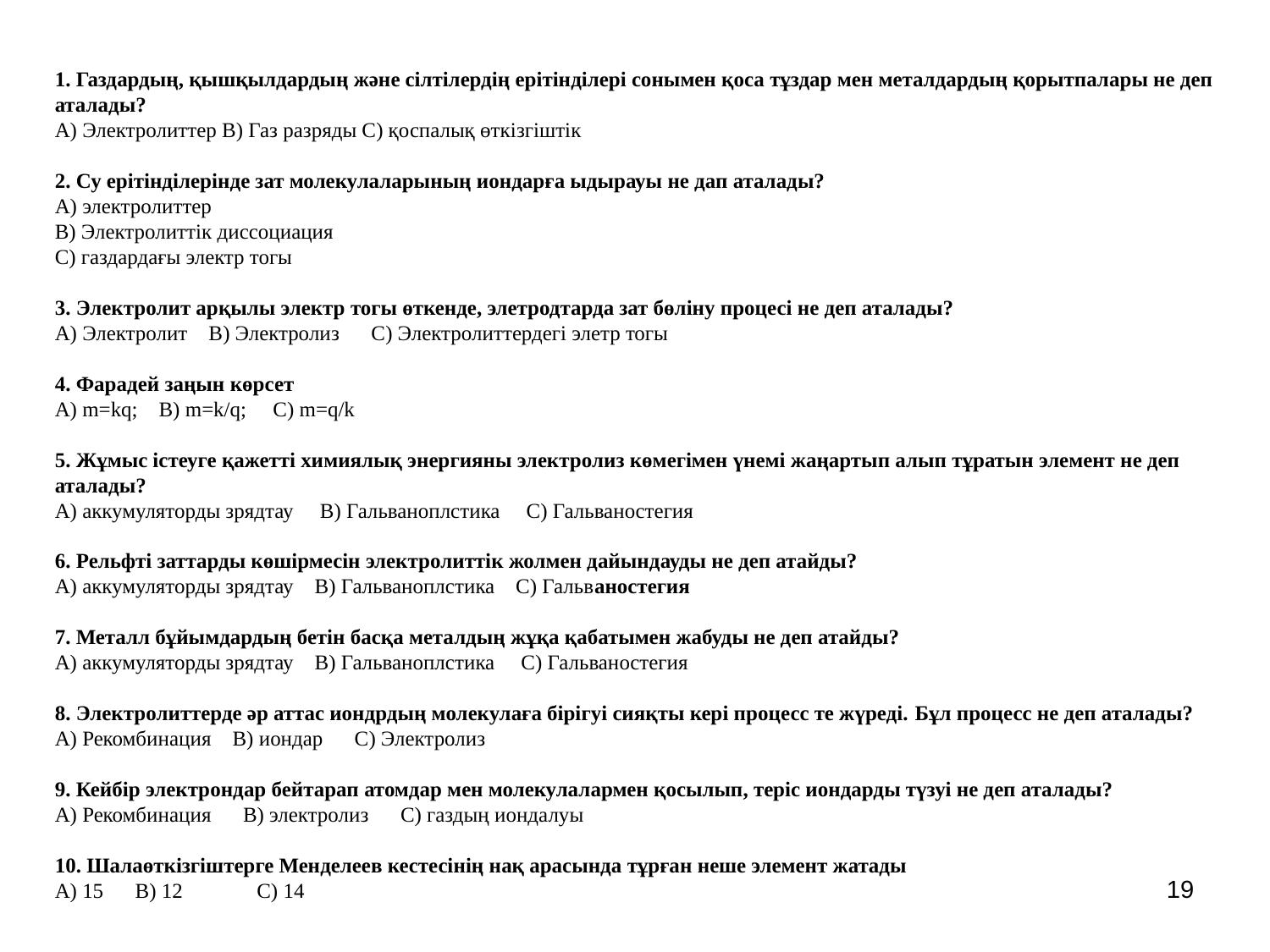

1. Газдардың, қышқылдардың және сілтілердің ерітінділері сонымен қоса тұздар мен металдардың қорытпалары не деп аталады?
А) Электролиттер В) Газ разряды С) қоспалық өткізгіштік
2. Су ерітінділерінде зат молекулаларының иондарға ыдырауы не дап аталады?
А) электролиттер
В) Электролиттік диссоциация
С) газдардағы электр тогы
3. Электролит арқылы электр тогы өткенде, элетродтарда зат бөліну процесі не деп аталады?
А) Электролит    В) Электролиз      С) Электролиттердегі элетр тогы
4. Фарадей заңын көрсет
А) m=kq;    В) m=k/q;     С) m=q/k
5. Жұмыс істеуге қажетті химиялық энергияны электролиз көмегімен үнемі жаңартып алып тұратын элемент не деп аталады?
А) аккумуляторды зрядтау     В) Гальваноплстика     С) Гальваностегия
6. Рельфті заттарды көшірмесін электролиттік жолмен дайындауды не деп атайды?
А) аккумуляторды зрядтау    В) Гальваноплстика    С) Гальваностегия
7. Металл бұйымдардың бетін басқа металдың жұқа қабатымен жабуды не деп атайды?
А) аккумуляторды зрядтау    В) Гальваноплстика     С) Гальваностегия
8. Электролиттерде әр аттас иондрдың молекулаға бірігуі сияқты кері процесс те жүреді. Бұл процесс не деп аталады?
А) Рекомбинация    В) иондар      С) Электролиз
9. Кейбір электрондар бейтарап атомдар мен молекулалармен қосылып, теріс иондарды түзуі не деп аталады?
А) Рекомбинация      В) электролиз      С) газдың иондалуы
10. Шалаөткізгіштерге Менделеев кестесінің нақ арасында тұрған неше элемент жатады
А) 15      В) 12              С) 14

19